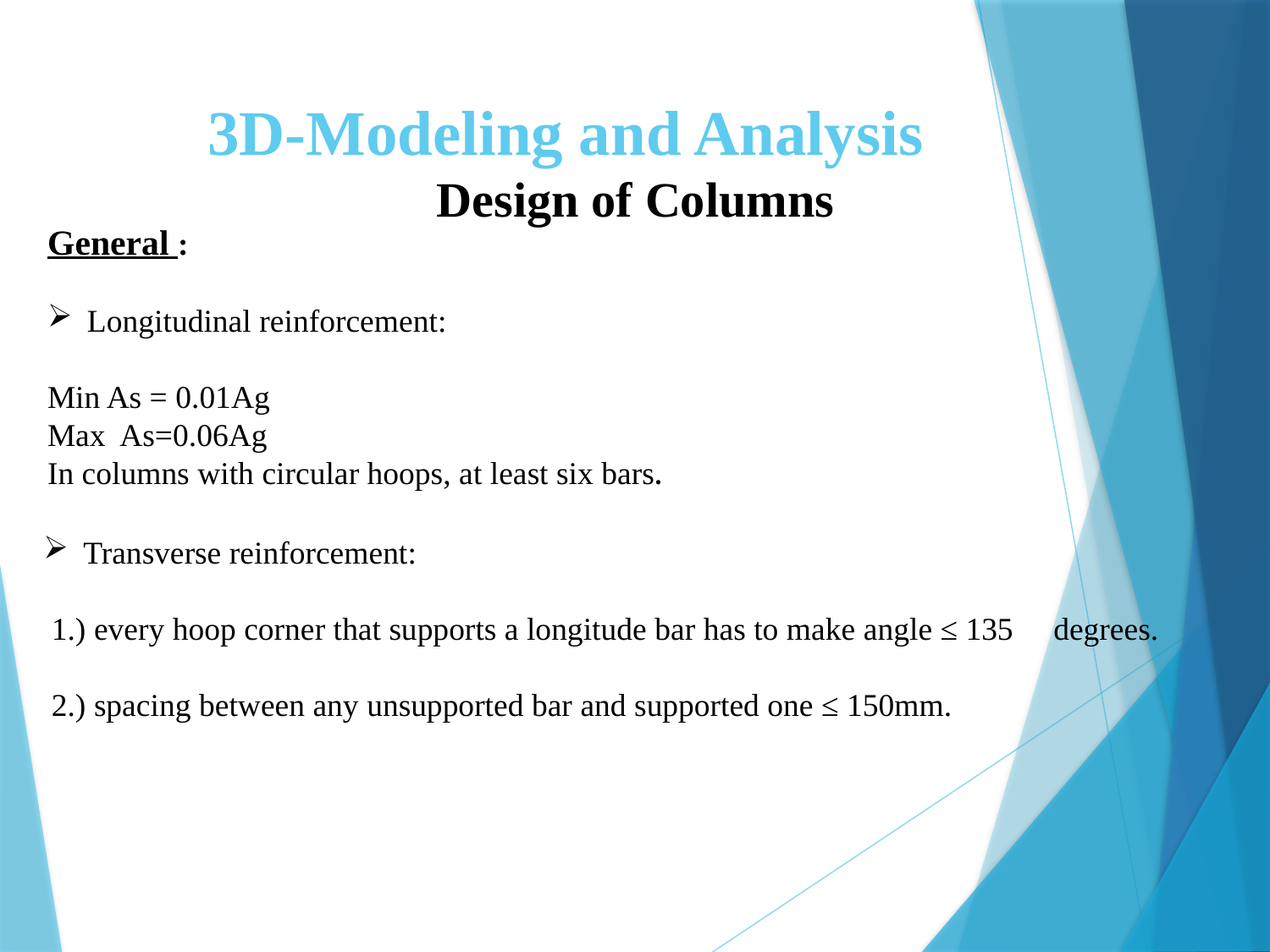

3D-Modeling and Analysis
Design of Columns
General :
Longitudinal reinforcement:

Min As = 0.01Ag
Max  As=0.06Ag
In columns with circular hoops, at least six bars.
Transverse reinforcement:

 1.) every hoop corner that supports a longitude bar has to make angle ≤ 135     degrees.

 2.) spacing between any unsupported bar and supported one ≤ 150mm.